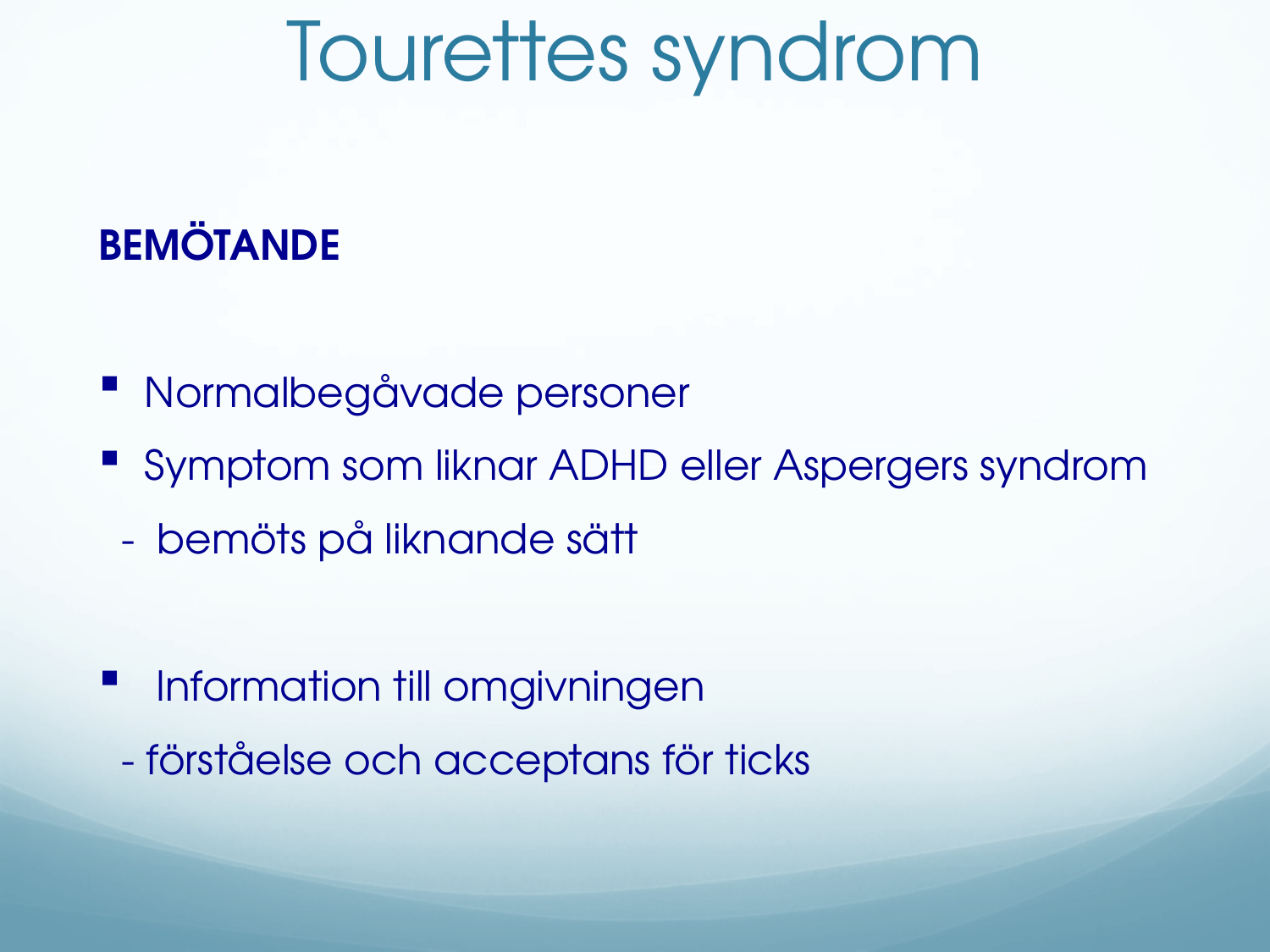

# Tourettes syndrom
BEMÖTANDE

Normalbegåvade personer
Symptom som liknar ADHD eller Aspergers syndrom
  -  bemöts på liknande sätt

 Information till omgivningen
  - förståelse och acceptans för ticks